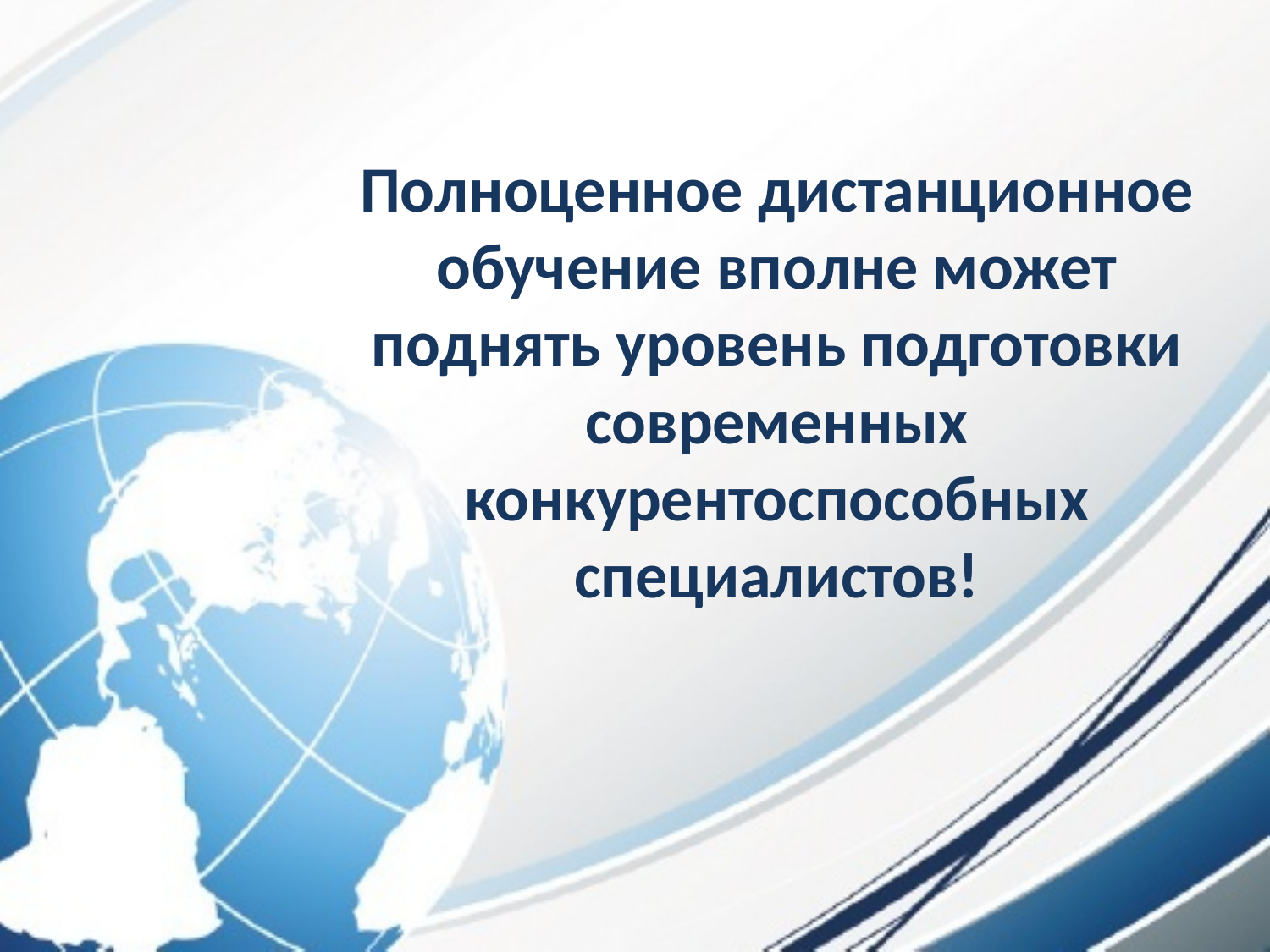

# Полноценное дистанционное обучение вполне может поднять уровень подготовки современных конкурентоспособных специалистов!